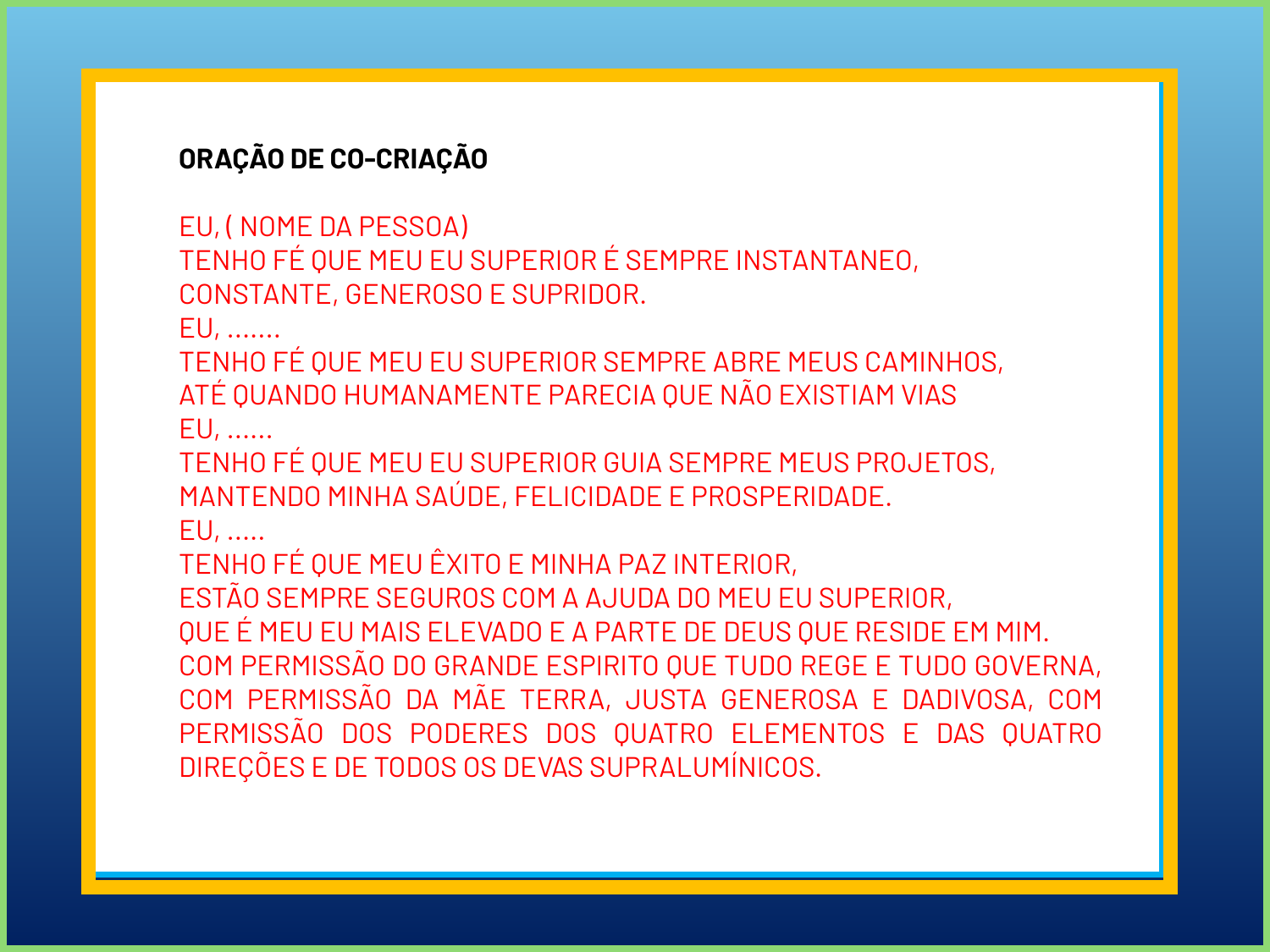

ORAÇÃO DE CO-CRIAÇÃO

EU, ( NOME DA PESSOA)
TENHO FÉ QUE MEU EU SUPERIOR É SEMPRE INSTANTANEO,
CONSTANTE, GENEROSO E SUPRIDOR.
EU, .......
TENHO FÉ QUE MEU EU SUPERIOR SEMPRE ABRE MEUS CAMINHOS,
ATÉ QUANDO HUMANAMENTE PARECIA QUE NÃO EXISTIAM VIAS
EU, ......
TENHO FÉ QUE MEU EU SUPERIOR GUIA SEMPRE MEUS PROJETOS,
MANTENDO MINHA SAÚDE, FELICIDADE E PROSPERIDADE.
EU, .....
TENHO FÉ QUE MEU ÊXITO E MINHA PAZ INTERIOR,
ESTÃO SEMPRE SEGUROS COM A AJUDA DO MEU EU SUPERIOR,
QUE É MEU EU MAIS ELEVADO E A PARTE DE DEUS QUE RESIDE EM MIM.
COM PERMISSÃO DO GRANDE ESPIRITO QUE TUDO REGE E TUDO GOVERNA, COM PERMISSÃO DA MÃE TERRA, JUSTA GENEROSA E DADIVOSA, COM PERMISSÃO DOS PODERES DOS QUATRO ELEMENTOS E DAS QUATRO DIREÇÕES E DE TODOS OS DEVAS SUPRALUMÍNICOS.